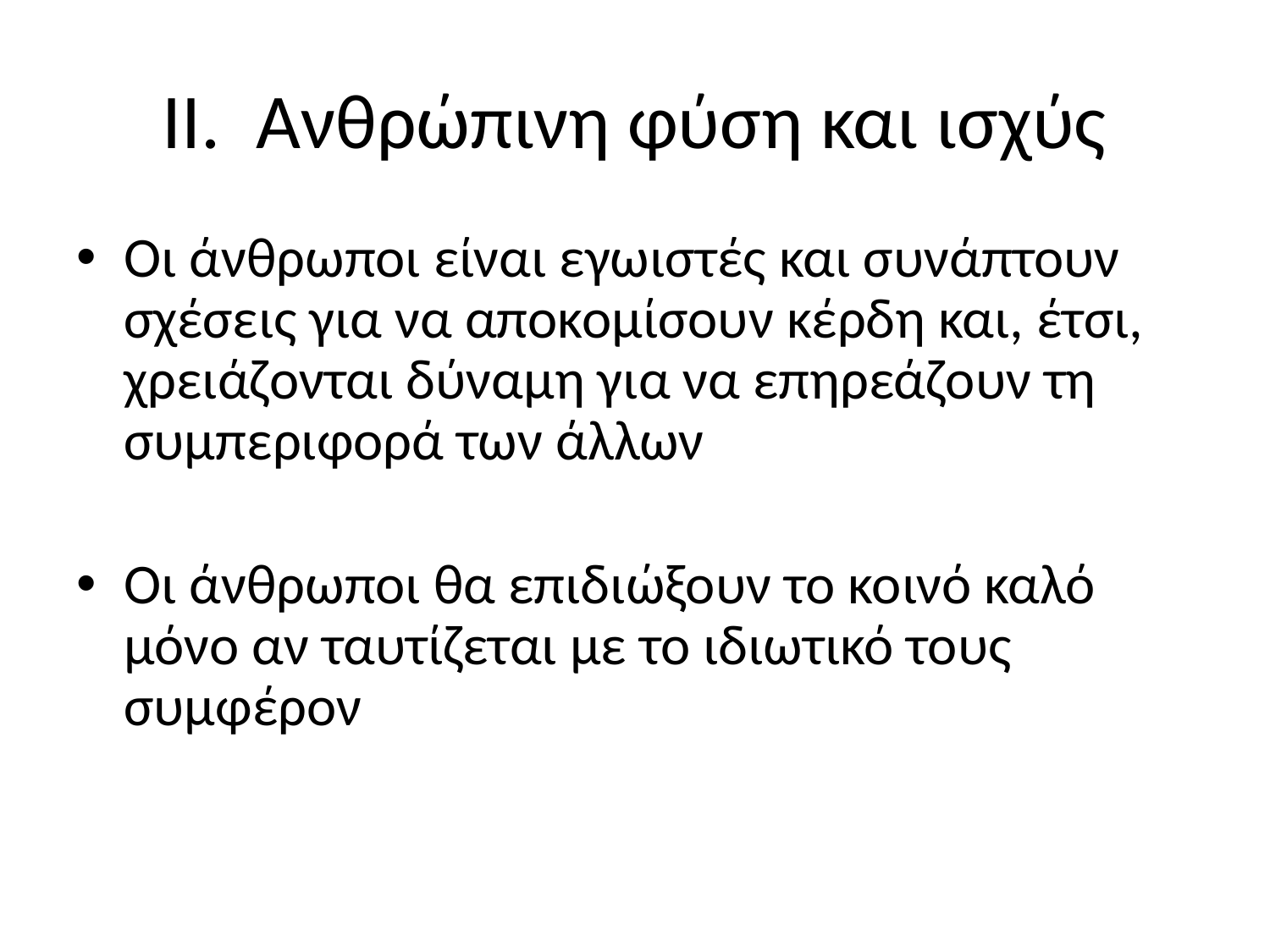

# II.  Ανθρώπινη φύση και ισχύς
Οι άνθρωποι είναι εγωιστές και συνάπτουν σχέσεις για να αποκομίσουν κέρδη και, έτσι, χρειάζονται δύναμη για να επηρεάζουν τη συμπεριφορά των άλλων

Οι άνθρωποι θα επιδιώξουν το κοινό καλό μόνο αν ταυτίζεται με το ιδιωτικό τους συμφέρον